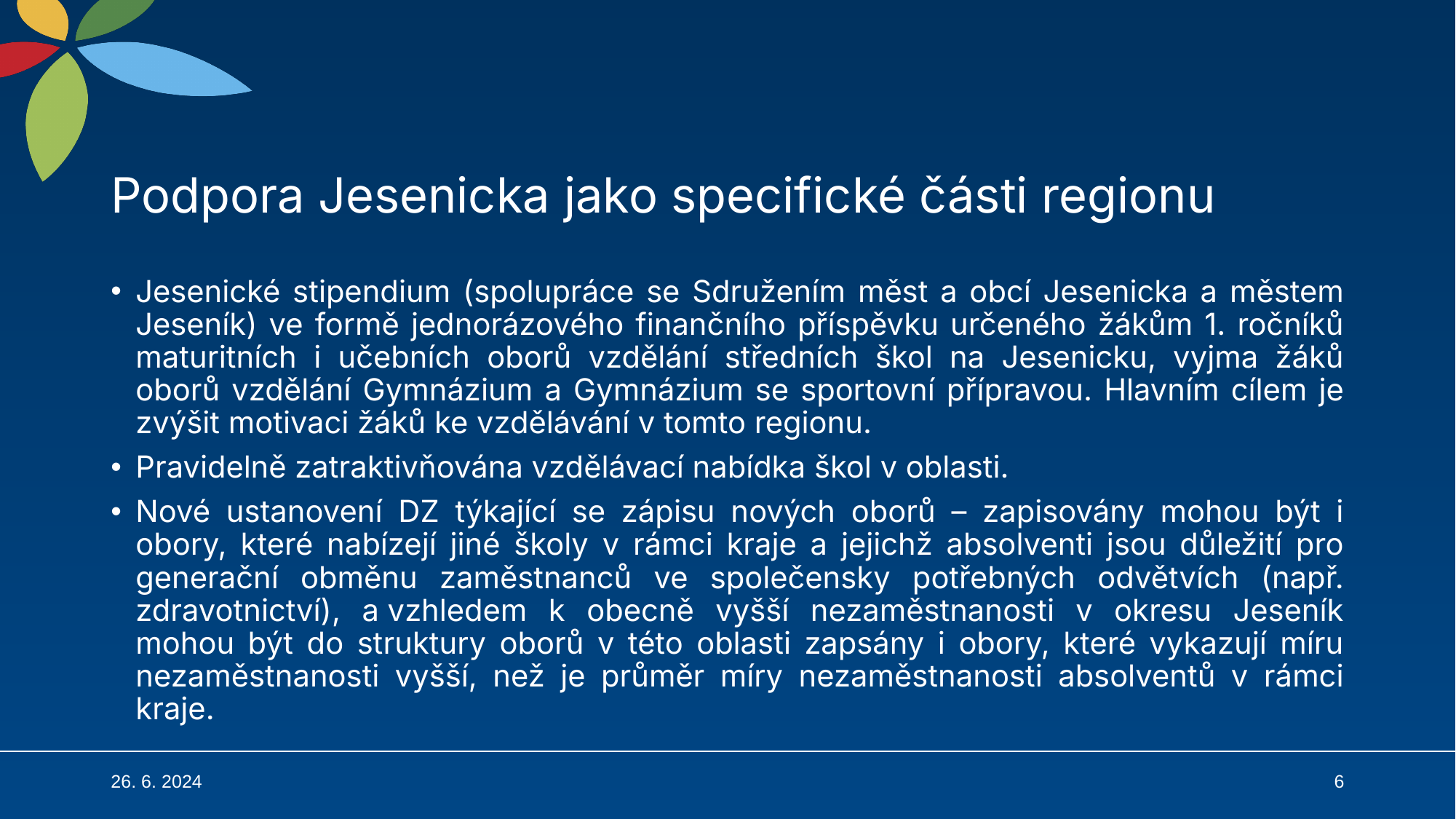

# Podpora Jesenicka jako specifické části regionu
Jesenické stipendium (spolupráce se Sdružením měst a obcí Jesenicka a městem Jeseník) ve formě jednorázového finančního příspěvku určeného žákům 1. ročníků maturitních i učebních oborů vzdělání středních škol na Jesenicku, vyjma žáků oborů vzdělání Gymnázium a Gymnázium se sportovní přípravou. Hlavním cílem je zvýšit motivaci žáků ke vzdělávání v tomto regionu.
Pravidelně zatraktivňována vzdělávací nabídka škol v oblasti.
Nové ustanovení DZ týkající se zápisu nových oborů – zapisovány mohou být i obory, které nabízejí jiné školy v rámci kraje a jejichž absolventi jsou důležití pro generační obměnu zaměstnanců ve společensky potřebných odvětvích (např. zdravotnictví), a vzhledem k obecně vyšší nezaměstnanosti v okresu Jeseník mohou být do struktury oborů v této oblasti zapsány i obory, které vykazují míru nezaměstnanosti vyšší, než je průměr míry nezaměstnanosti absolventů v rámci kraje.

26. 6. 2024

6